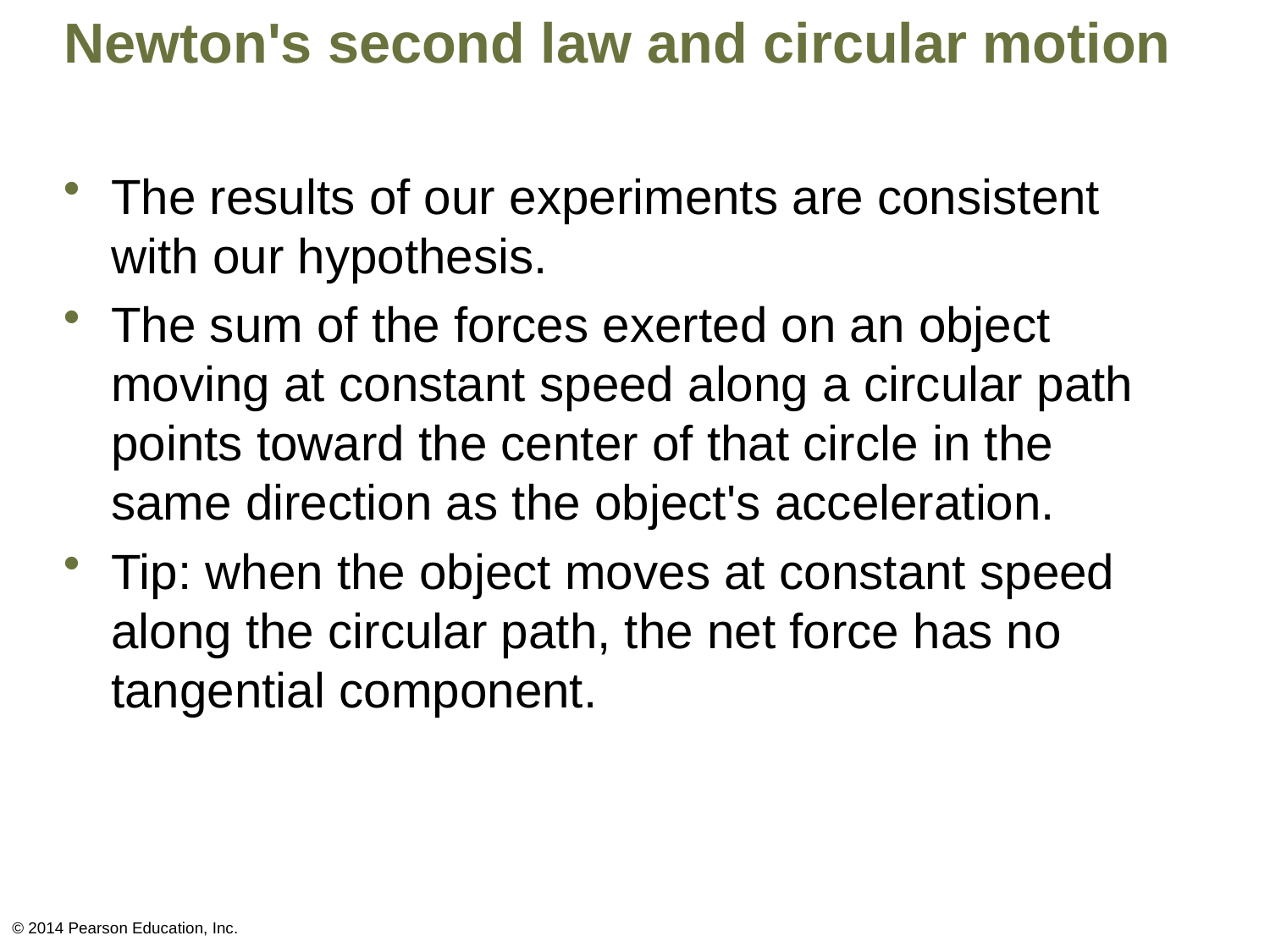

# Newton's second law and circular motion
The results of our experiments are consistent with our hypothesis.
The sum of the forces exerted on an object moving at constant speed along a circular path points toward the center of that circle in the same direction as the object's acceleration.
Tip: when the object moves at constant speed along the circular path, the net force has no tangential component.
© 2014 Pearson Education, Inc.